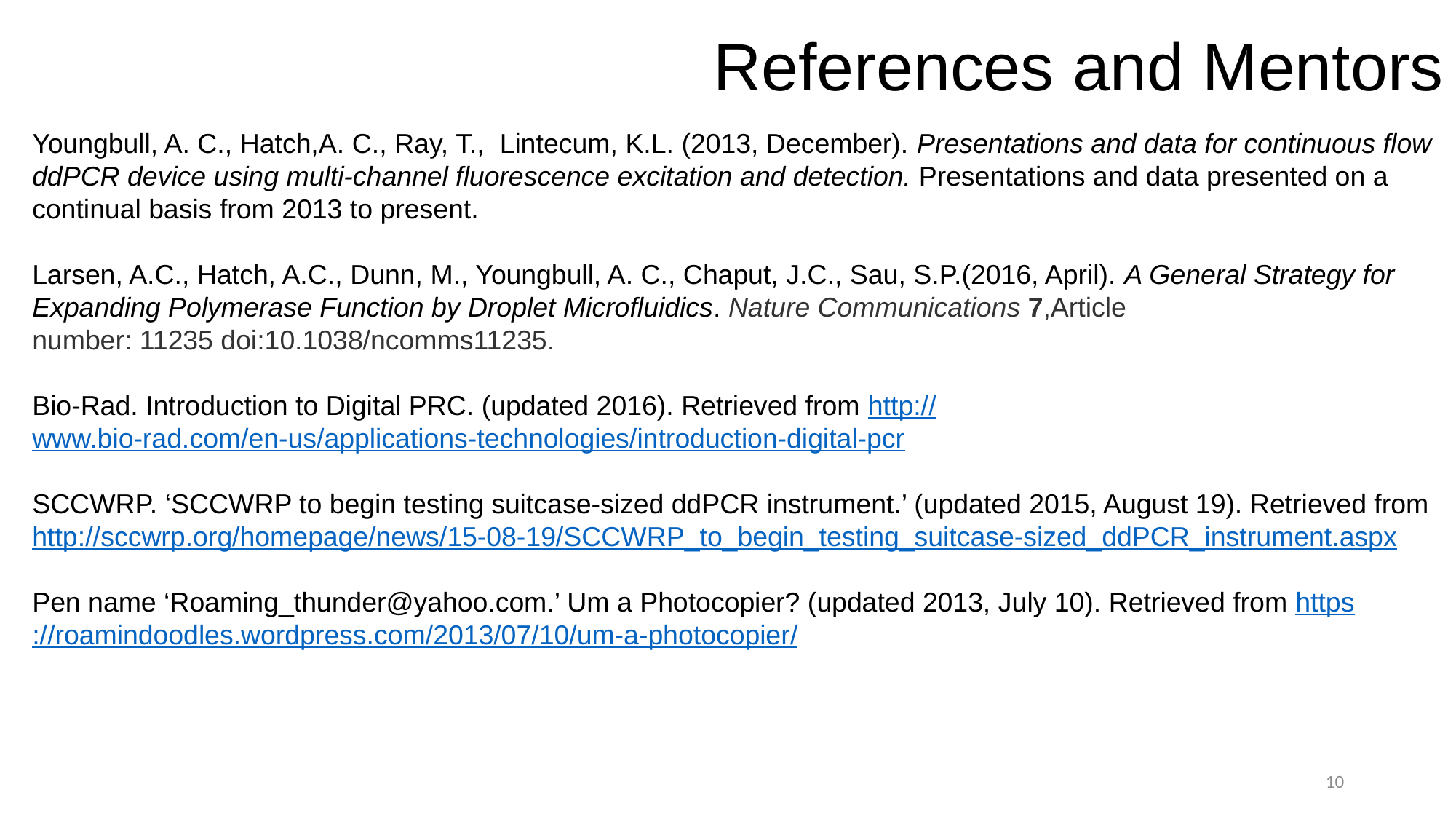

# References and Mentors
Youngbull, A. C., Hatch,A. C., Ray, T.,  Lintecum, K.L. (2013, December). Presentations and data for continuous flow ddPCR device using multi-channel fluorescence excitation and detection. Presentations and data presented on a continual basis from 2013 to present.

Larsen, A.C., Hatch, A.C., Dunn, M., Youngbull, A. C., Chaput, J.C., Sau, S.P.(2016, April). A General Strategy for Expanding Polymerase Function by Droplet Microfluidics. Nature Communications 7,Article number: 11235 doi:10.1038/ncomms11235.

Bio-Rad. Introduction to Digital PRC. (updated 2016). Retrieved from http://www.bio-rad.com/en-us/applications-technologies/introduction-digital-pcr

SCCWRP. ‘SCCWRP to begin testing suitcase-sized ddPCR instrument.’ (updated 2015, August 19). Retrieved from http://sccwrp.org/homepage/news/15-08-19/SCCWRP_to_begin_testing_suitcase-sized_ddPCR_instrument.aspx

Pen name ‘Roaming_thunder@yahoo.com.’ Um a Photocopier? (updated 2013, July 10). Retrieved from https://roamindoodles.wordpress.com/2013/07/10/um-a-photocopier/

10